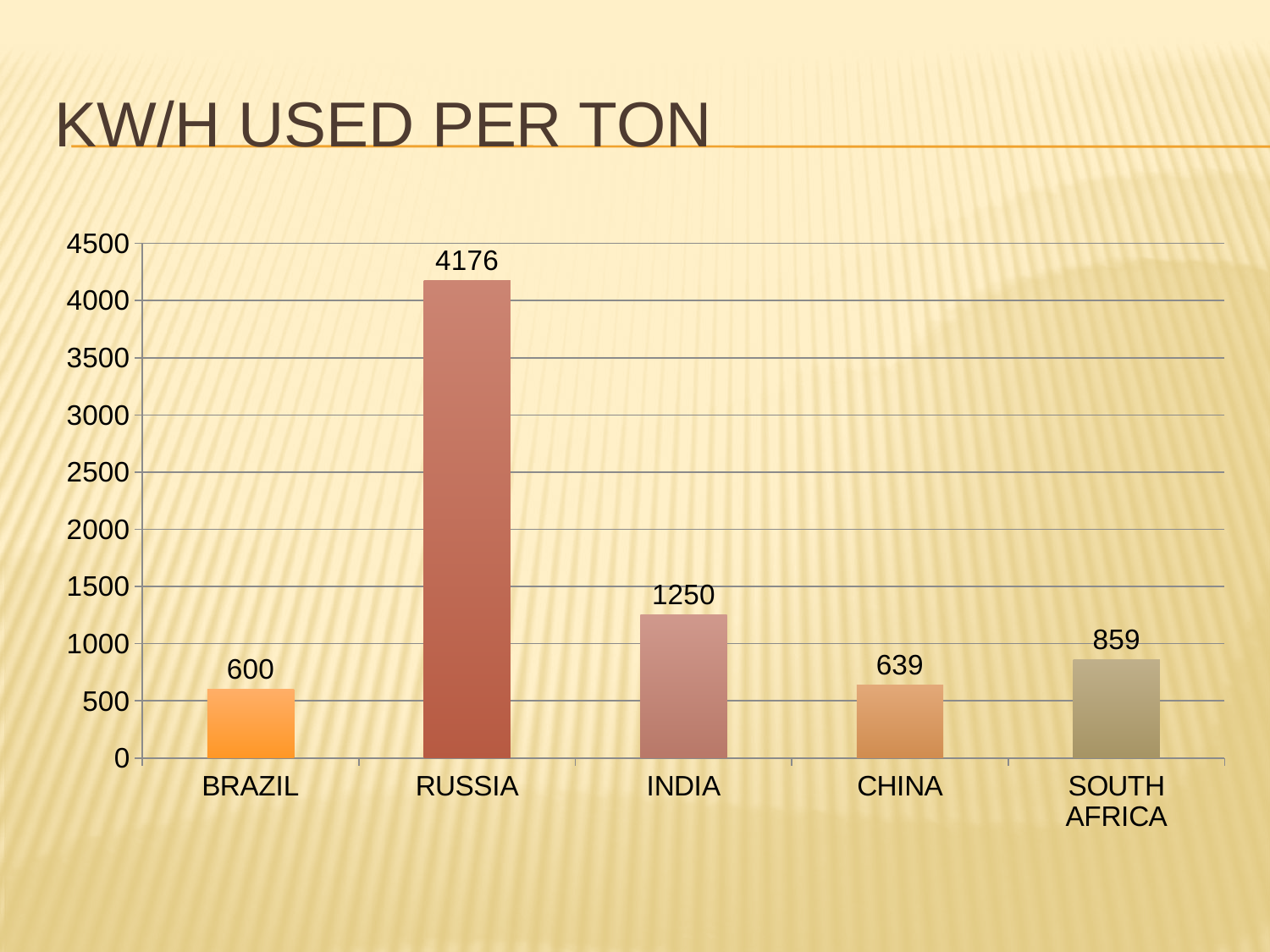

# Kw/h used per ton

### Chart

| Category | KILOWATS/HOUR USED PER TON |
|---|---|
| BRAZIL | 600.0 |
| RUSSIA | 4176.0 |
| INDIA | 1250.0 |
| CHINA | 639.0 |
| SOUTH AFRICA | 859.0 |